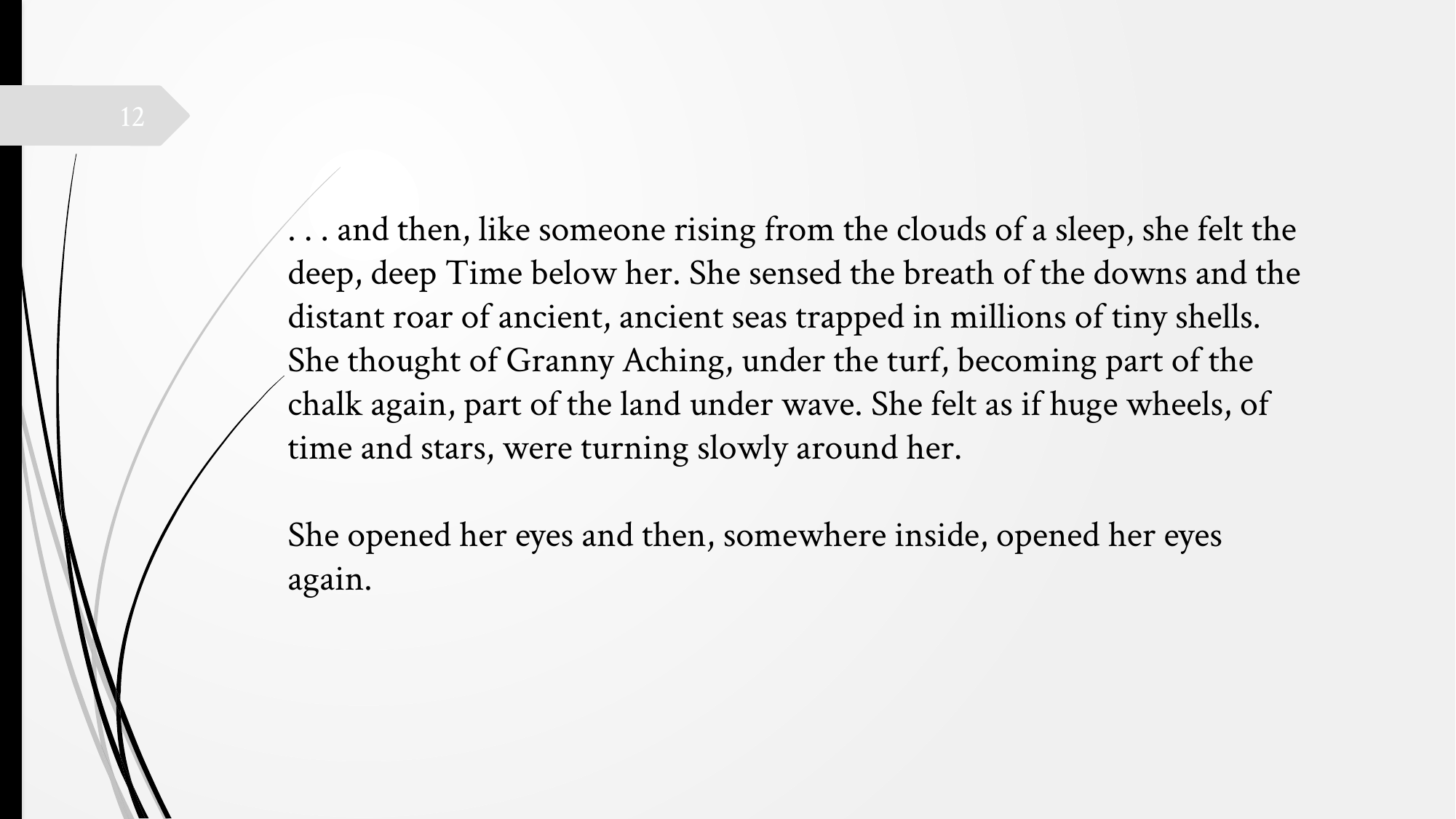

12
. . . and then, like someone rising from the clouds of a sleep, she felt the deep, deep Time below her. She sensed the breath of the downs and the distant roar of ancient, ancient seas trapped in millions of tiny shells. She thought of Granny Aching, under the turf, becoming part of the chalk again, part of the land under wave. She felt as if huge wheels, of time and stars, were turning slowly around her.

She opened her eyes and then, somewhere inside, opened her eyes again.